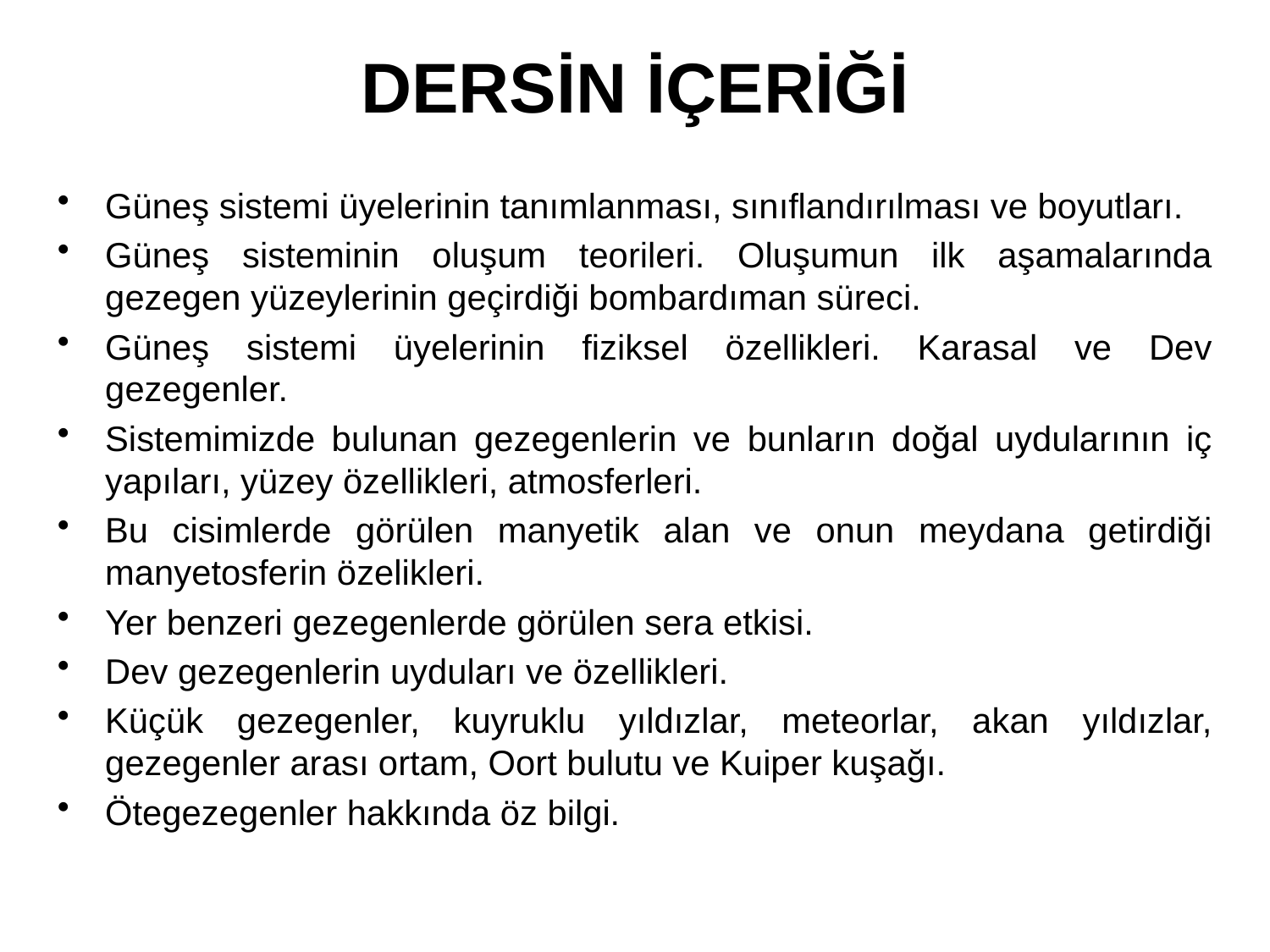

DERSİN İÇERİĞİ

Güneş sistemi üyelerinin tanımlanması, sınıflandırılması ve boyutları.
Güneş sisteminin oluşum teorileri. Oluşumun ilk aşamalarında gezegen yüzeylerinin geçirdiği bombardıman süreci.
Güneş sistemi üyelerinin fiziksel özellikleri. Karasal ve Dev gezegenler.
Sistemimizde bulunan gezegenlerin ve bunların doğal uydularının iç yapıları, yüzey özellikleri, atmosferleri.
Bu cisimlerde görülen manyetik alan ve onun meydana getirdiği manyetosferin özelikleri.
Yer benzeri gezegenlerde görülen sera etkisi.
Dev gezegenlerin uyduları ve özellikleri.
Küçük gezegenler, kuyruklu yıldızlar, meteorlar, akan yıldızlar, gezegenler arası ortam, Oort bulutu ve Kuiper kuşağı.
Ötegezegenler hakkında öz bilgi.